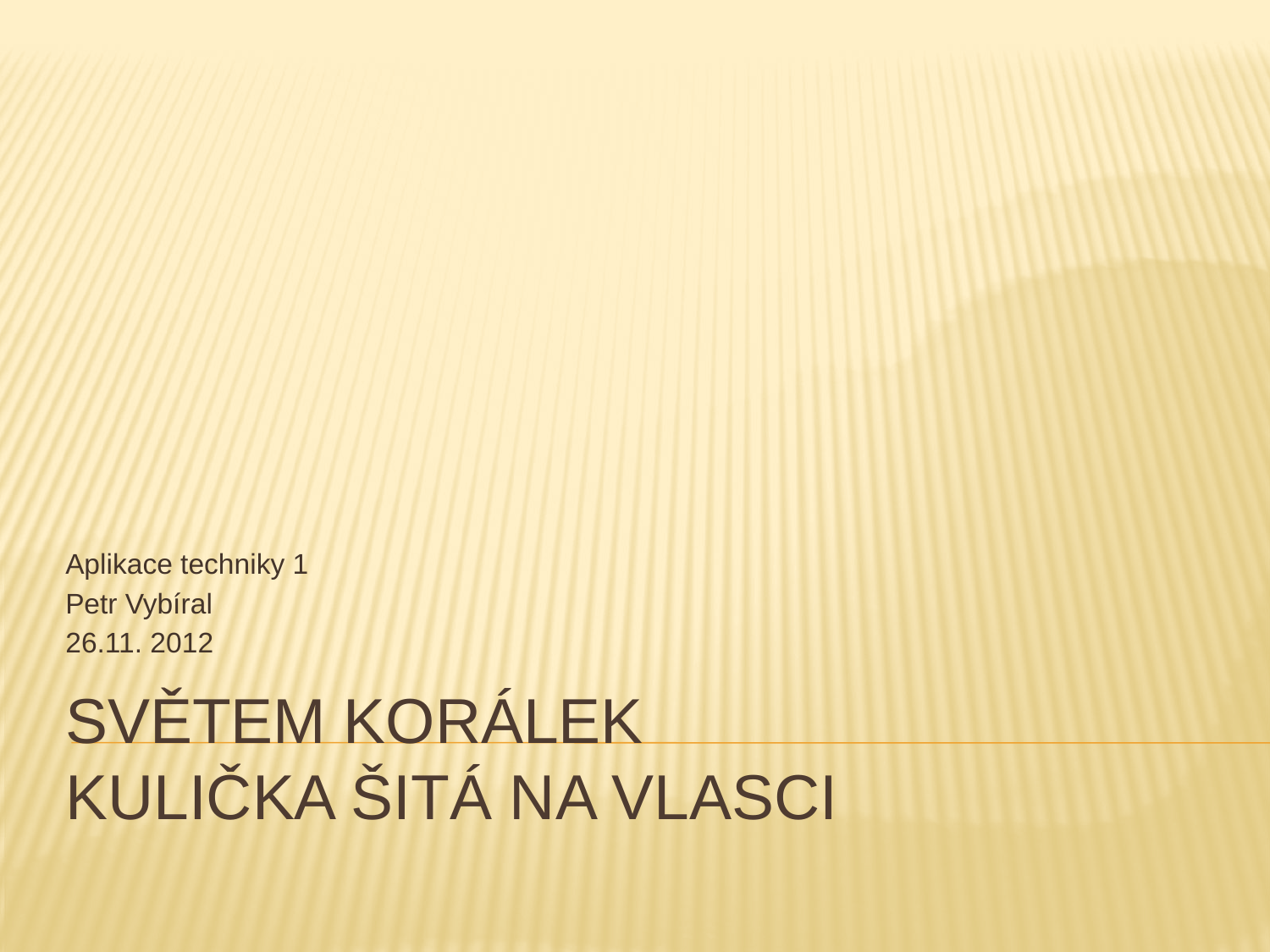

Aplikace techniky 1
Petr Vybíral
26.11. 2012

# Světem korálek Kulička šitá na vlasci